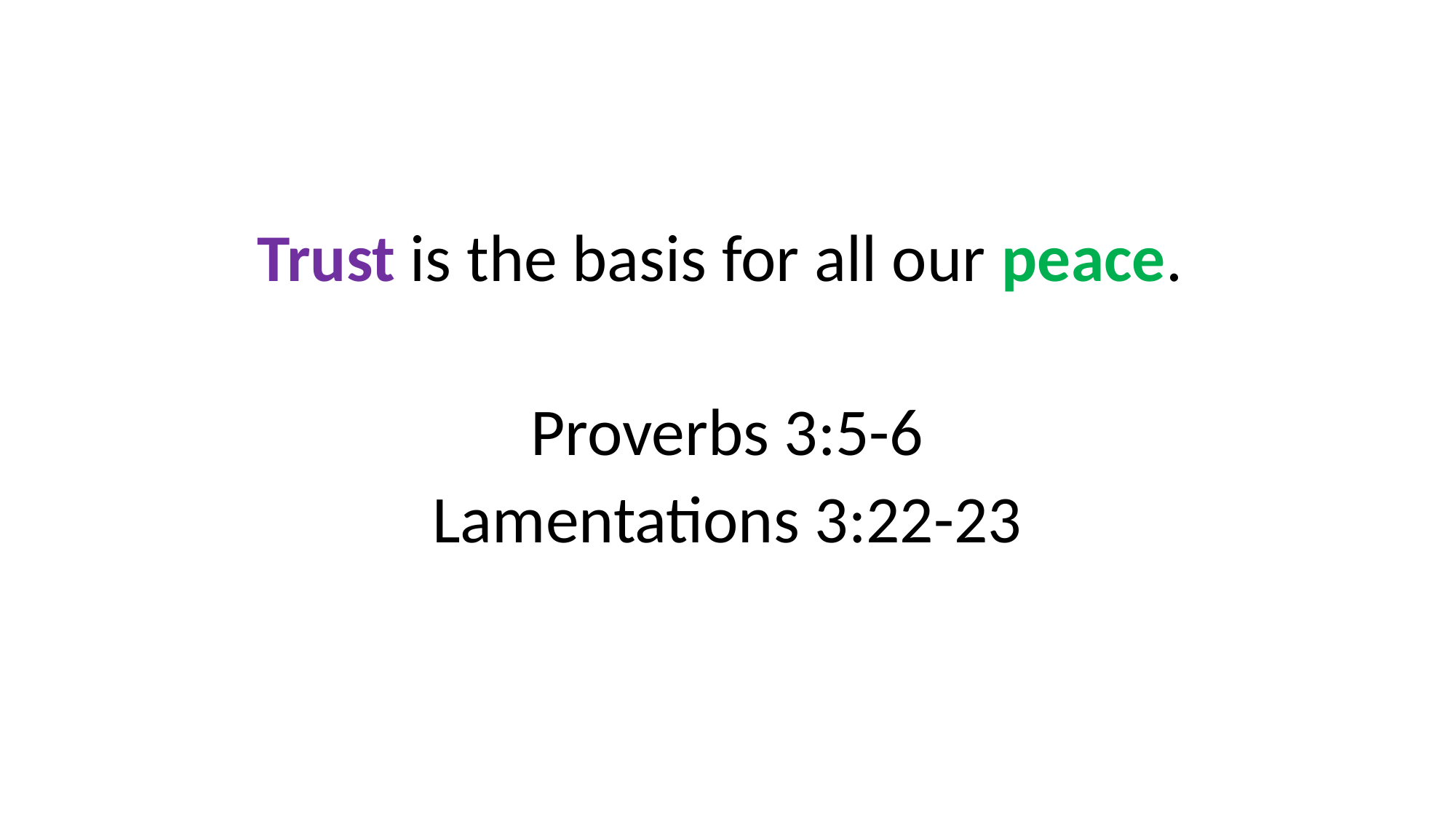

Trust is the basis for all our peace.

Proverbs 3:5-6
Lamentations 3:22-23